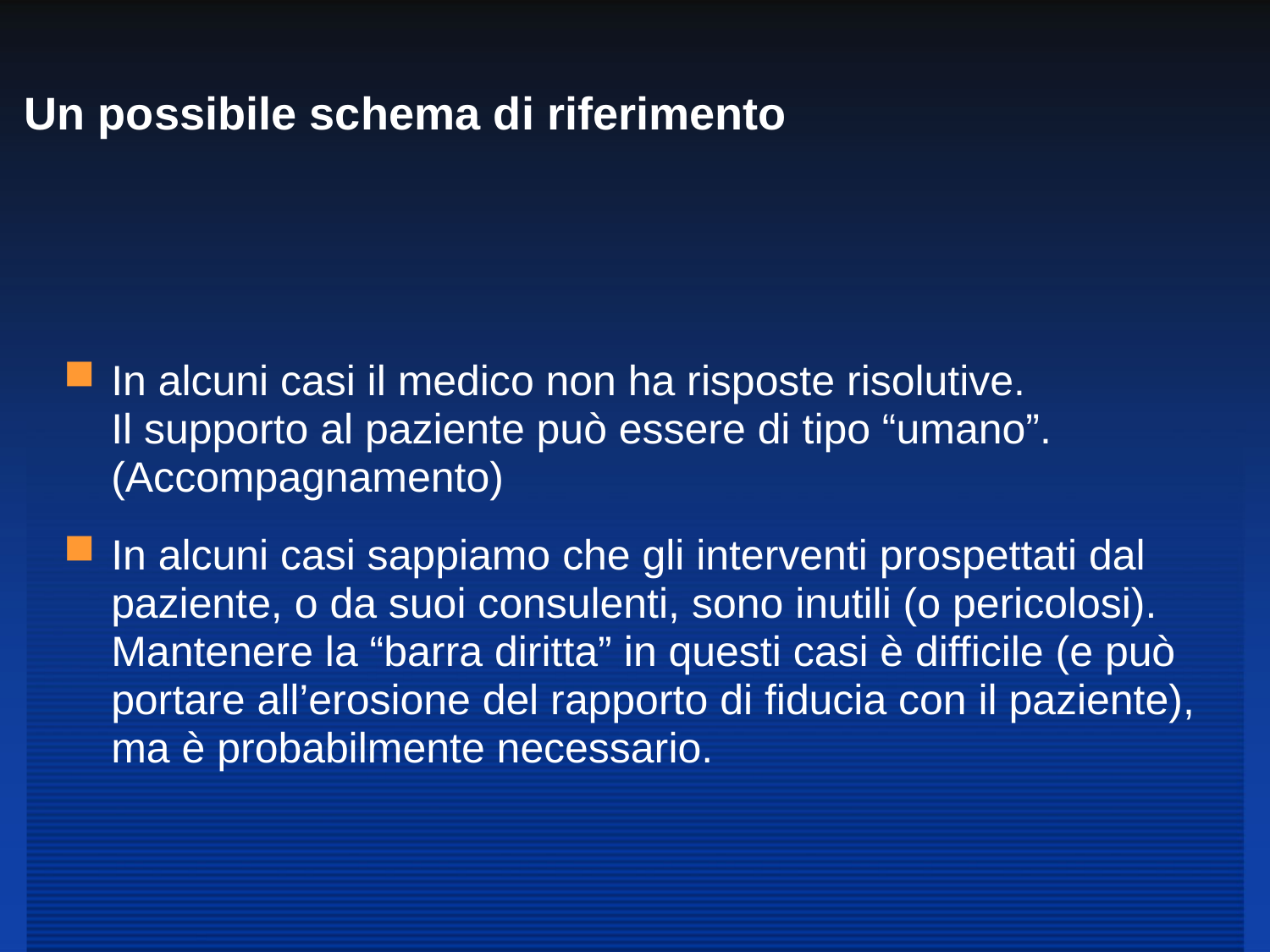

# Un possibile schema di riferimento
In alcuni casi il medico non ha risposte risolutive.              Il supporto al paziente può essere di tipo “umano”. (Accompagnamento)
In alcuni casi sappiamo che gli interventi prospettati dal paziente, o da suoi consulenti, sono inutili (o pericolosi). Mantenere la “barra diritta” in questi casi è difficile (e può portare all’erosione del rapporto di fiducia con il paziente), ma è probabilmente necessario.